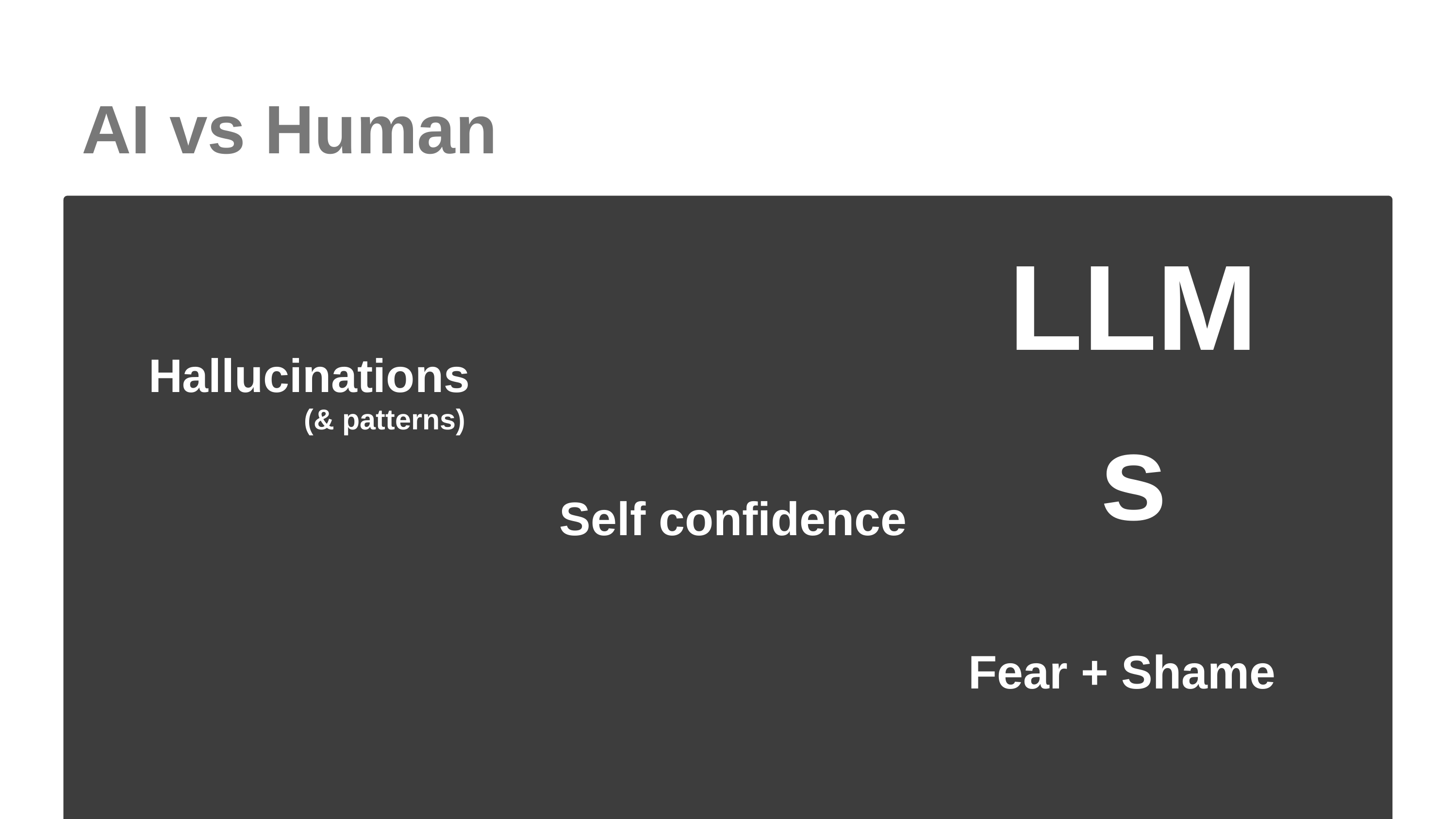

AI vs Human

LLMs
Hallucinations
(& patterns)
Self confidence
Fear + Shame